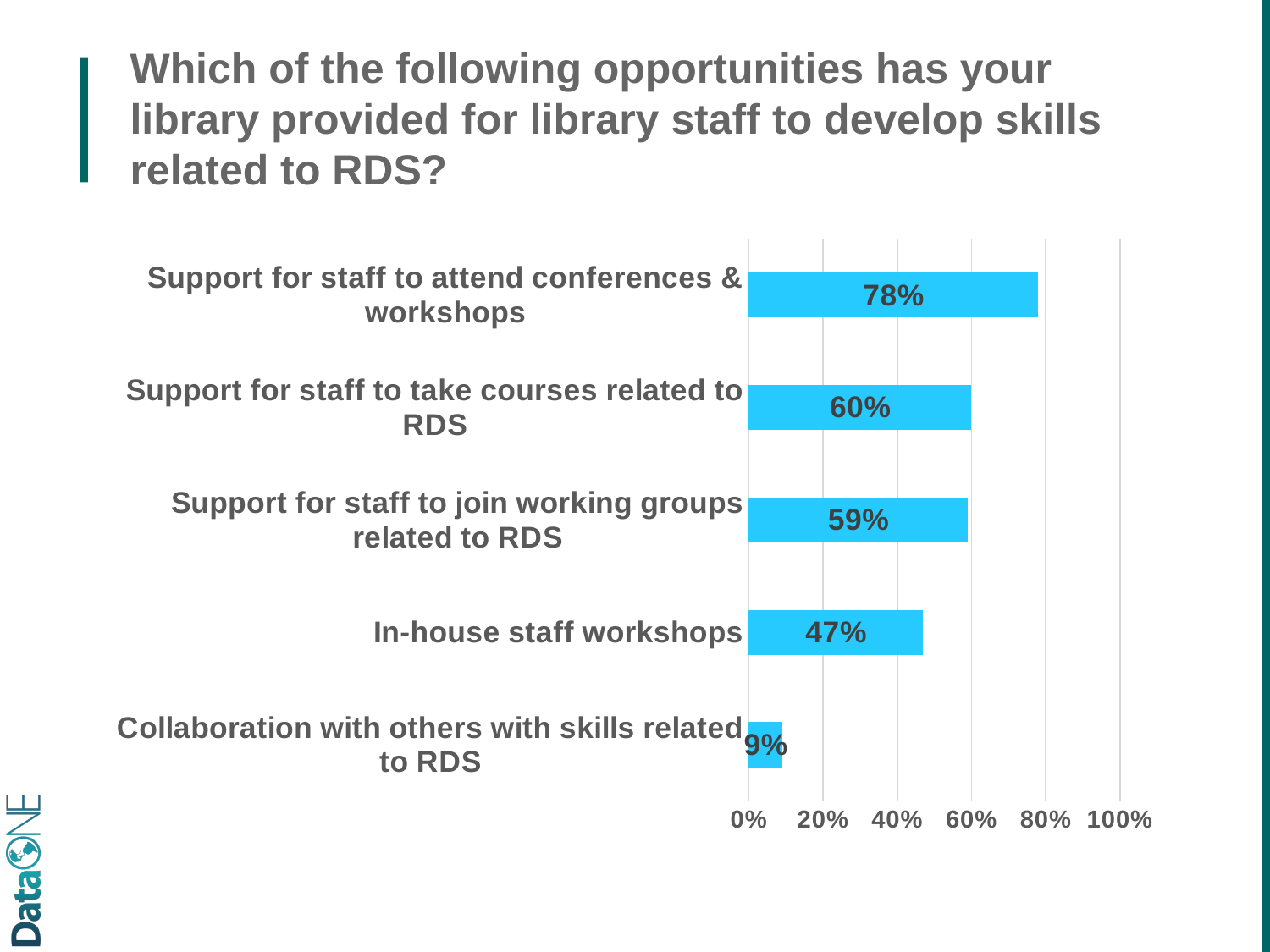

# Which of the following opportunities has your library provided for library staff to develop skills related to RDS?

### Chart

| Category |  |
|---|---|
| Collaboration with others with skills related to RDS | 0.09 |
| In-house staff workshops | 0.47 |
| Support for staff to join working groups related to RDS | 0.59 |
| Support for staff to take courses related to RDS | 0.6 |
| Support for staff to attend conferences & workshops | 0.78 |